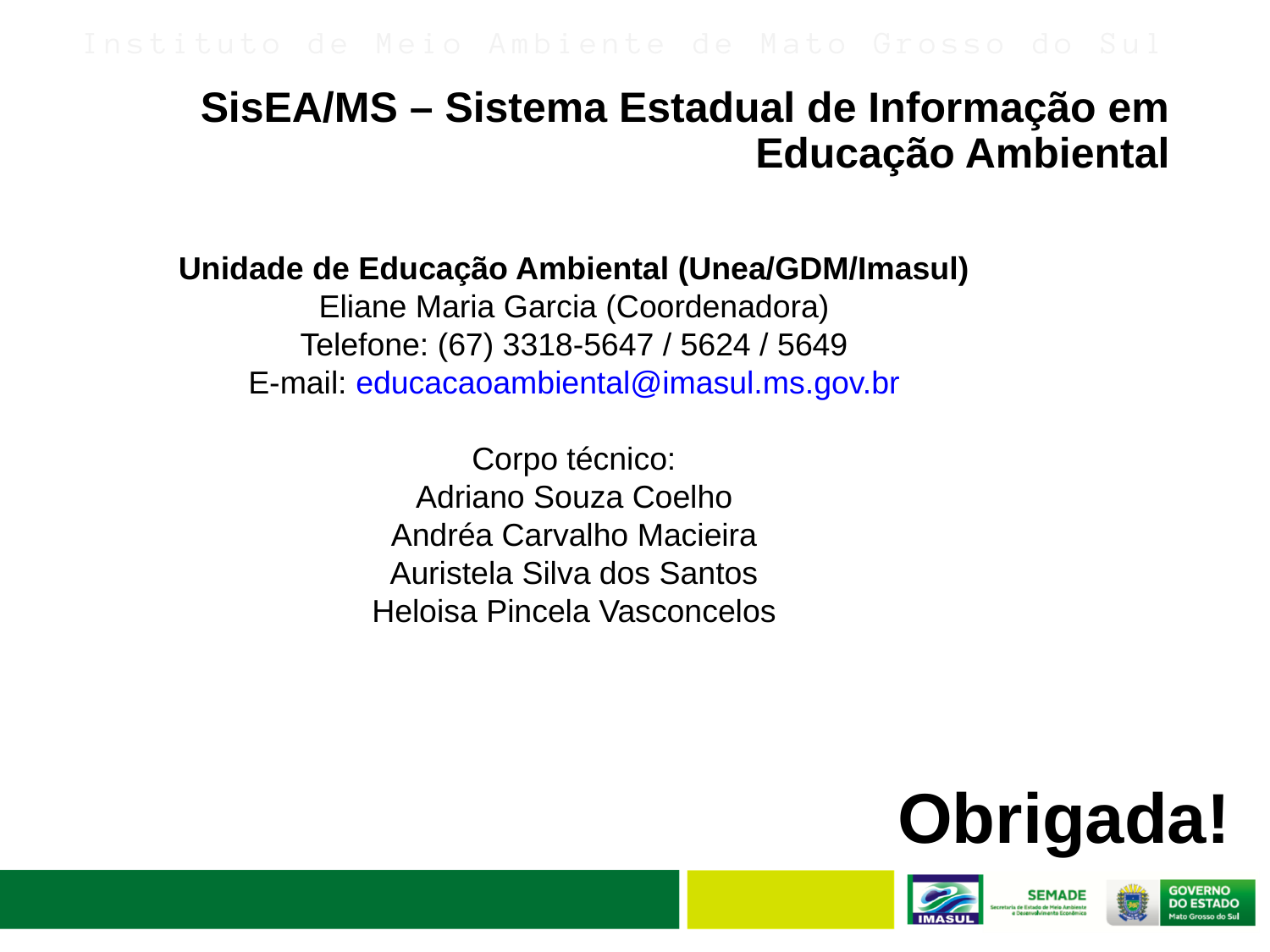

# SisEA/MS – Sistema Estadual de Informação em Educação Ambiental

Unidade de Educação Ambiental (Unea/GDM/Imasul)
Eliane Maria Garcia (Coordenadora)
Telefone: (67) 3318-5647 / 5624 / 5649
E-mail: educacaoambiental@imasul.ms.gov.br

Corpo técnico:
Adriano Souza Coelho
Andréa Carvalho Macieira
Auristela Silva dos Santos
Heloisa Pincela Vasconcelos

Obrigada!